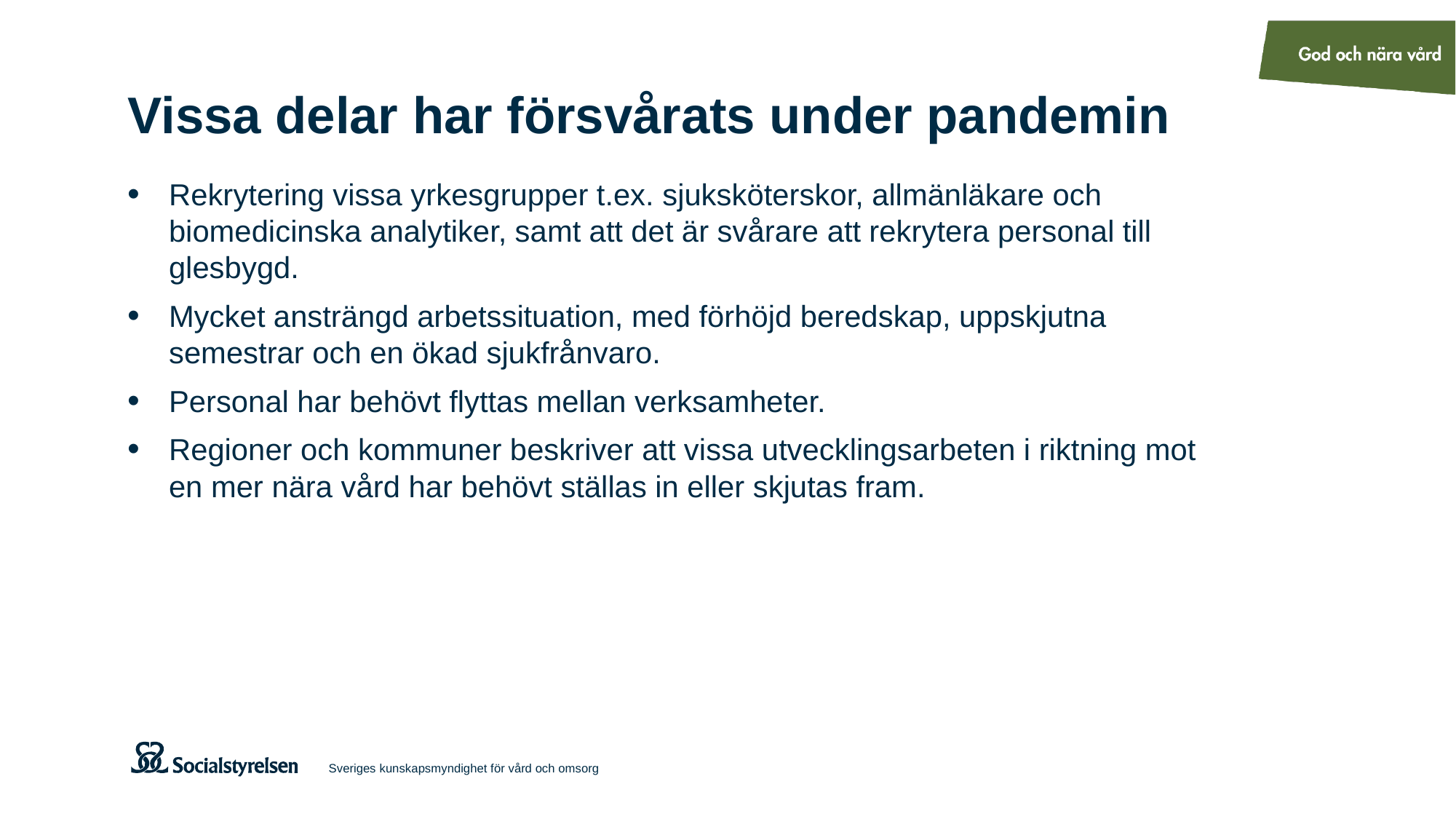

# Vissa delar har försvårats under pandemin
Rekrytering vissa yrkesgrupper t.ex. sjuksköterskor, allmänläkare och biomedicinska analytiker, samt att det är svårare att rekrytera personal till glesbygd.
Mycket ansträngd arbetssituation, med förhöjd beredskap, uppskjutna semestrar och en ökad sjukfrånvaro.
Personal har behövt flyttas mellan verksamheter.
Regioner och kommuner beskriver att vissa utvecklingsarbeten i riktning mot en mer nära vård har behövt ställas in eller skjutas fram.

Sveriges kunskapsmyndighet för vård och omsorg